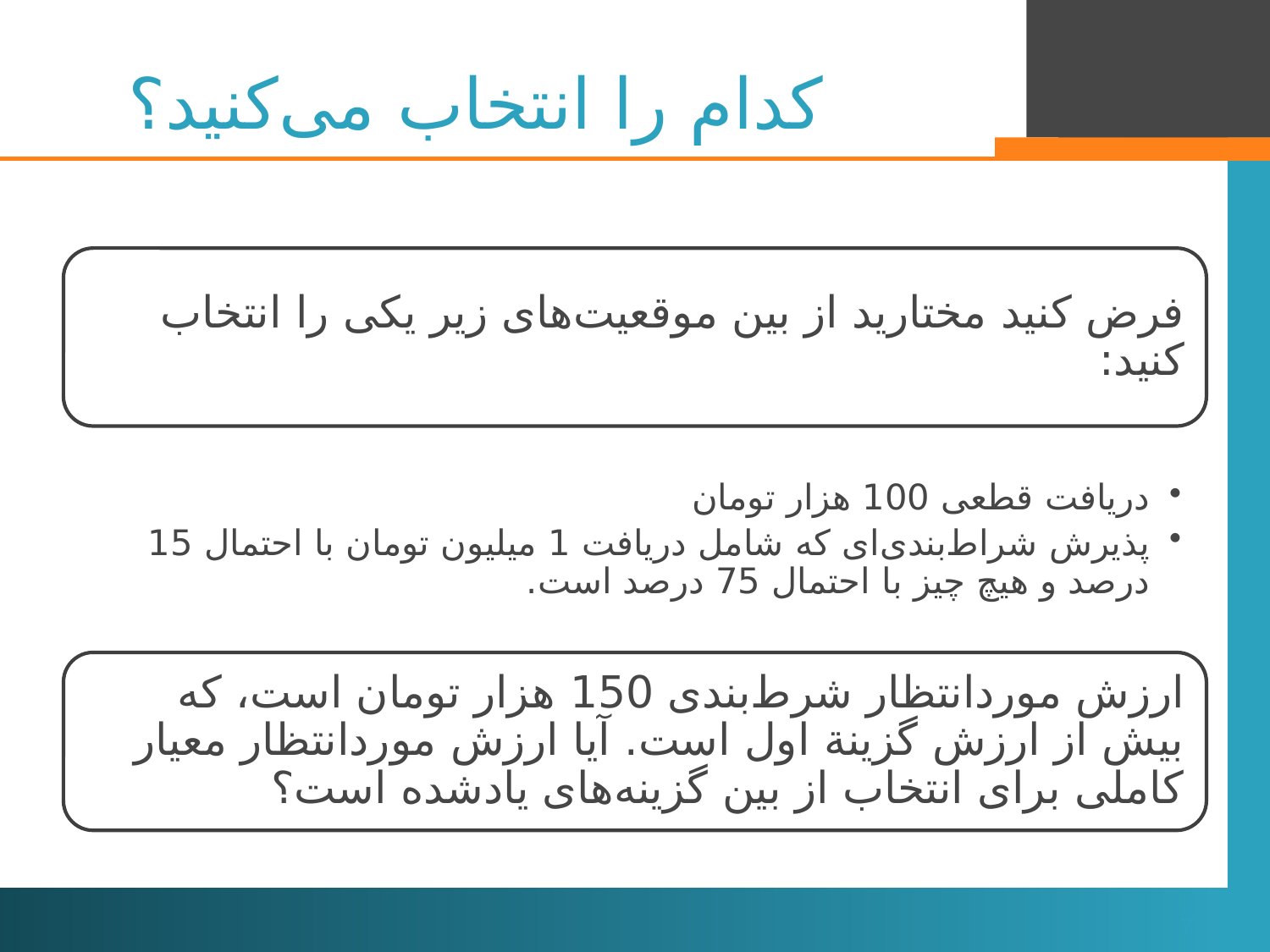

# کدام را انتخاب می‌کنید؟
فرض کنید مختارید از بین موقعیت‌های زیر یکی را انتخاب کنید:

دریافت قطعی 100 هزار تومان
پذیرش شراط‌بندی‌ای که شامل دریافت 1 میلیون تومان با احتمال 15 درصد و هیچ چیز با احتمال 75 درصد است.
ارزش موردانتظار شرط‌بندی 150 هزار تومان است، که بیش از ارزش گزینة اول است. آیا ارزش موردانتظار معیار کاملی برای انتخاب از بین گزینه‌های یادشده است؟
7